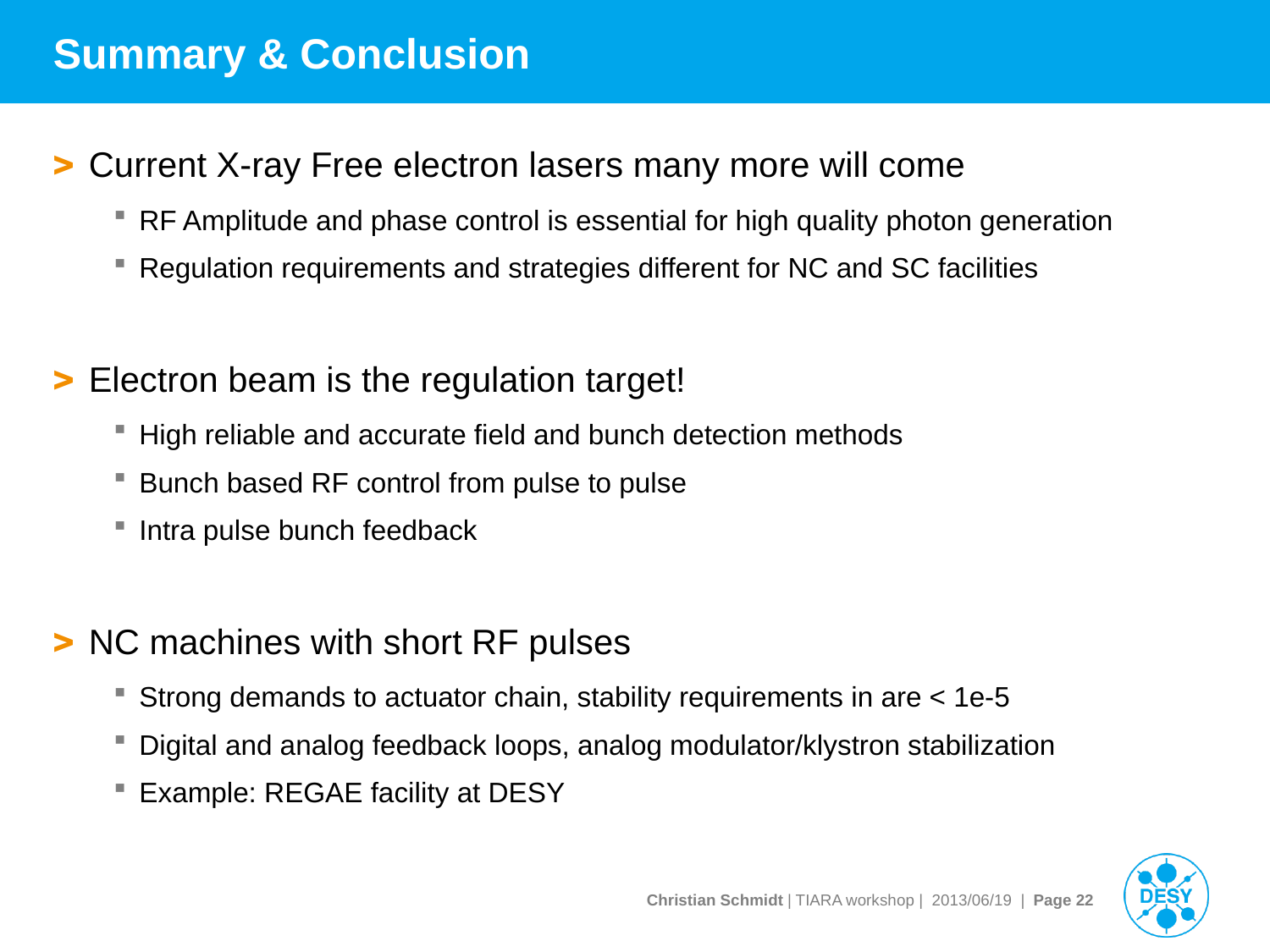

# Summary & Conclusion
Current X-ray Free electron lasers many more will come
RF Amplitude and phase control is essential for high quality photon generation
Regulation requirements and strategies different for NC and SC facilities

Electron beam is the regulation target!
High reliable and accurate field and bunch detection methods
Bunch based RF control from pulse to pulse
Intra pulse bunch feedback

NC machines with short RF pulses
Strong demands to actuator chain, stability requirements in are < 1e-5
Digital and analog feedback loops, analog modulator/klystron stabilization
Example: REGAE facility at DESY